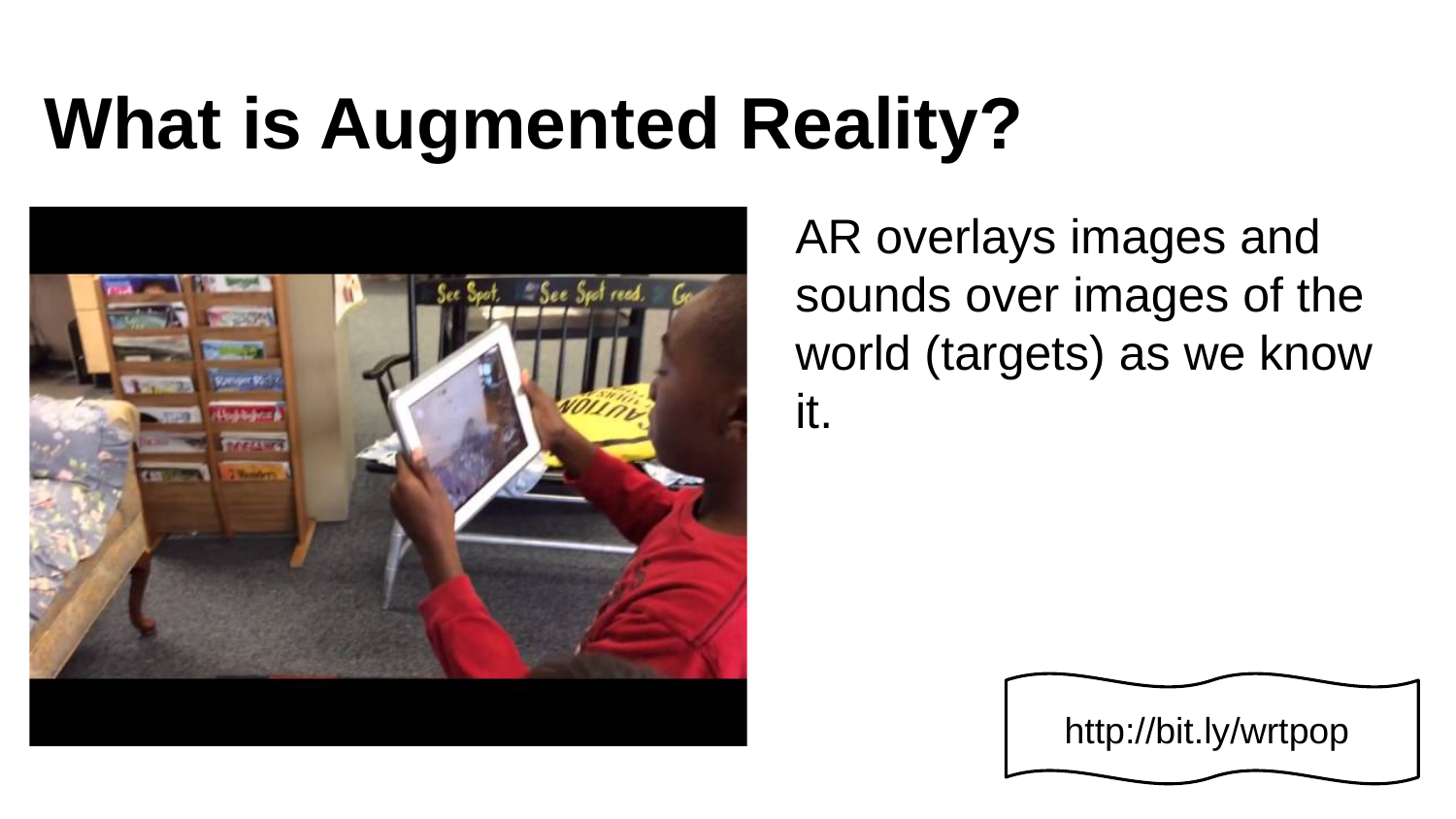

# What is Augmented Reality?
AR overlays images and sounds over images of the world (targets) as we know it.

http://bit.ly/wrtpop